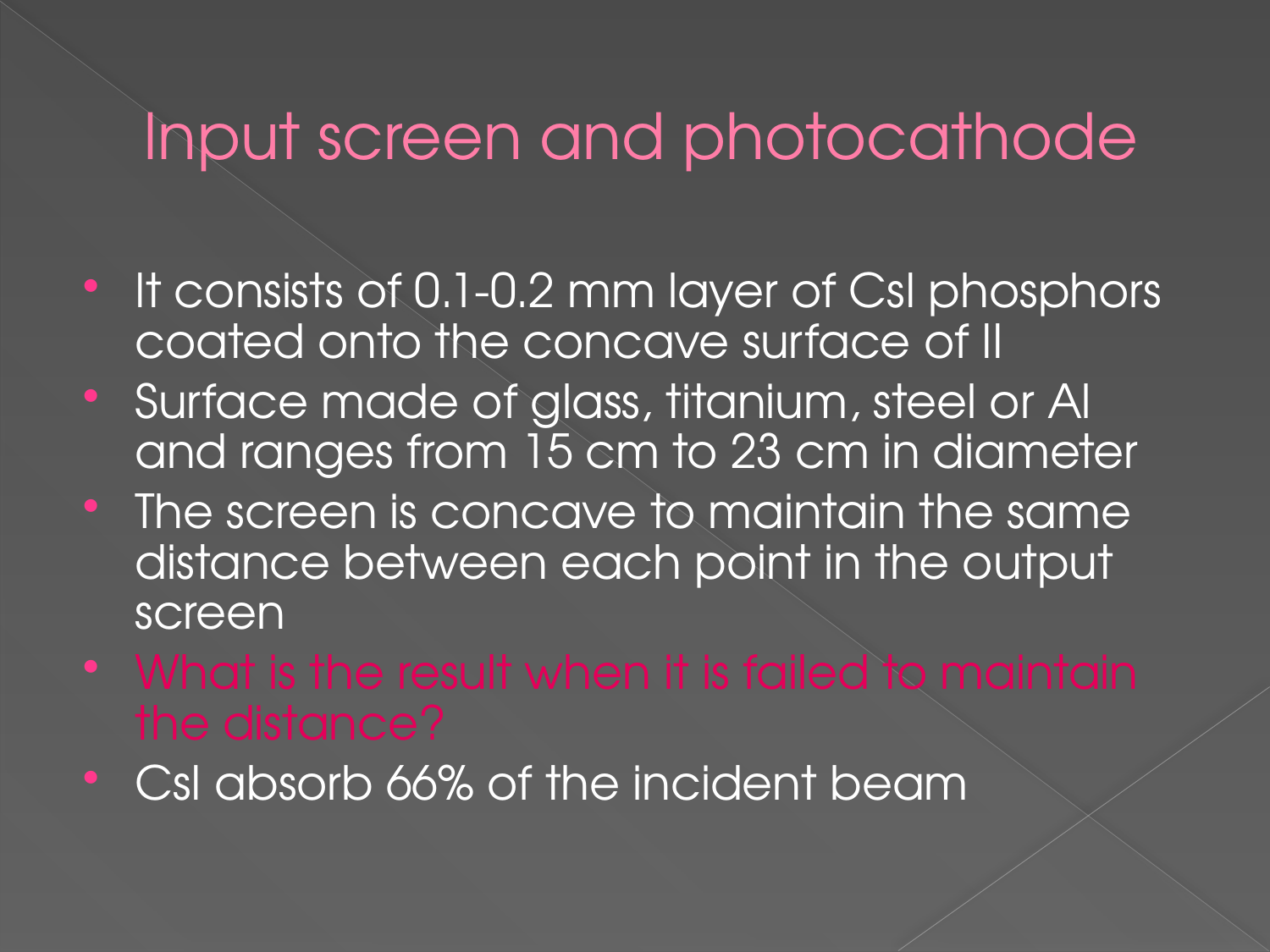

# Input screen and photocathode
It consists of 0.1-0.2 mm layer of CsI phosphors coated onto the concave surface of II
Surface made of glass, titanium, steel or Al and ranges from 15 cm to 23 cm in diameter
The screen is concave to maintain the same distance between each point in the output screen
What is the result when it is failed to maintain the distance?
CsI absorb 66% of the incident beam